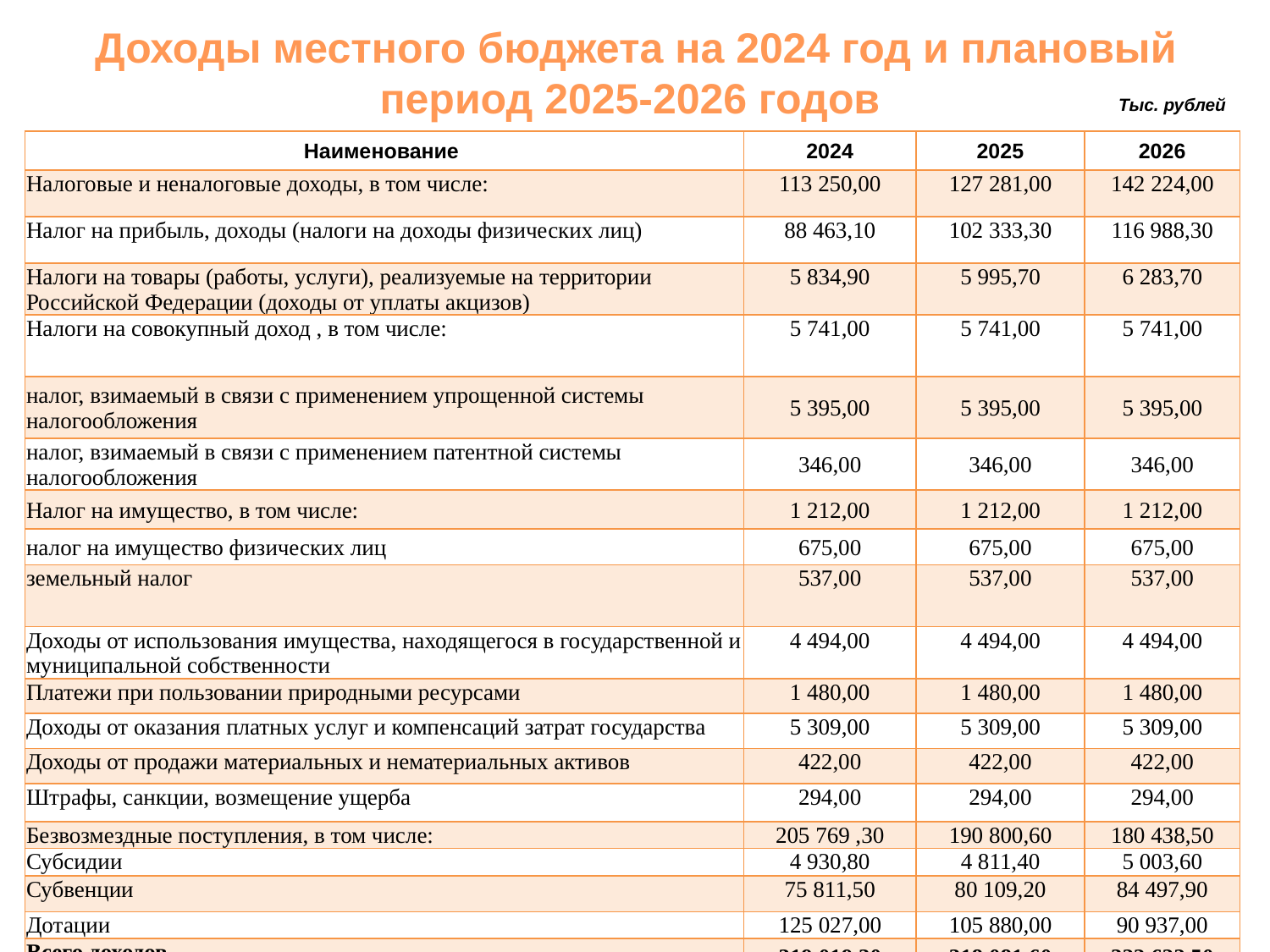

# Доходы местного бюджета на 2024 год и плановый период 2025-2026 годов
Тыс. рублей
| Наименование | 2024 | 2025 | 2026 |
| --- | --- | --- | --- |
| Налоговые и неналоговые доходы, в том числе: | 113 250,00 | 127 281,00 | 142 224,00 |
| Налог на прибыль, доходы (налоги на доходы физических лиц) | 88 463,10 | 102 333,30 | 116 988,30 |
| Налоги на товары (работы, услуги), реализуемые на территории Российской Федерации (доходы от уплаты акцизов) | 5 834,90 | 5 995,70 | 6 283,70 |
| Налоги на совокупный доход , в том числе: | 5 741,00 | 5 741,00 | 5 741,00 |
| налог, взимаемый в связи с применением упрощенной системы налогообложения | 5 395,00 | 5 395,00 | 5 395,00 |
| налог, взимаемый в связи с применением патентной системы налогообложения | 346,00 | 346,00 | 346,00 |
| Налог на имущество, в том числе: | 1 212,00 | 1 212,00 | 1 212,00 |
| налог на имущество физических лиц | 675,00 | 675,00 | 675,00 |
| земельный налог | 537,00 | 537,00 | 537,00 |
| Доходы от использования имущества, находящегося в государственной и муниципальной собственности | 4 494,00 | 4 494,00 | 4 494,00 |
| Платежи при пользовании природными ресурсами | 1 480,00 | 1 480,00 | 1 480,00 |
| Доходы от оказания платных услуг и компенсаций затрат государства | 5 309,00 | 5 309,00 | 5 309,00 |
| Доходы от продажи материальных и нематериальных активов | 422,00 | 422,00 | 422,00 |
| Штрафы, санкции, возмещение ущерба | 294,00 | 294,00 | 294,00 |
| Безвозмездные поступления, в том числе: | 205 769 ,30 | 190 800,60 | 180 438,50 |
| Субсидии | 4 930,80 | 4 811,40 | 5 003,60 |
| Субвенции | 75 811,50 | 80 109,20 | 84 497,90 |
| Дотации | 125 027,00 | 105 880,00 | 90 937,00 |
| Всего доходов | 319 019,30 | 318 081,60 | 322 622,50 |